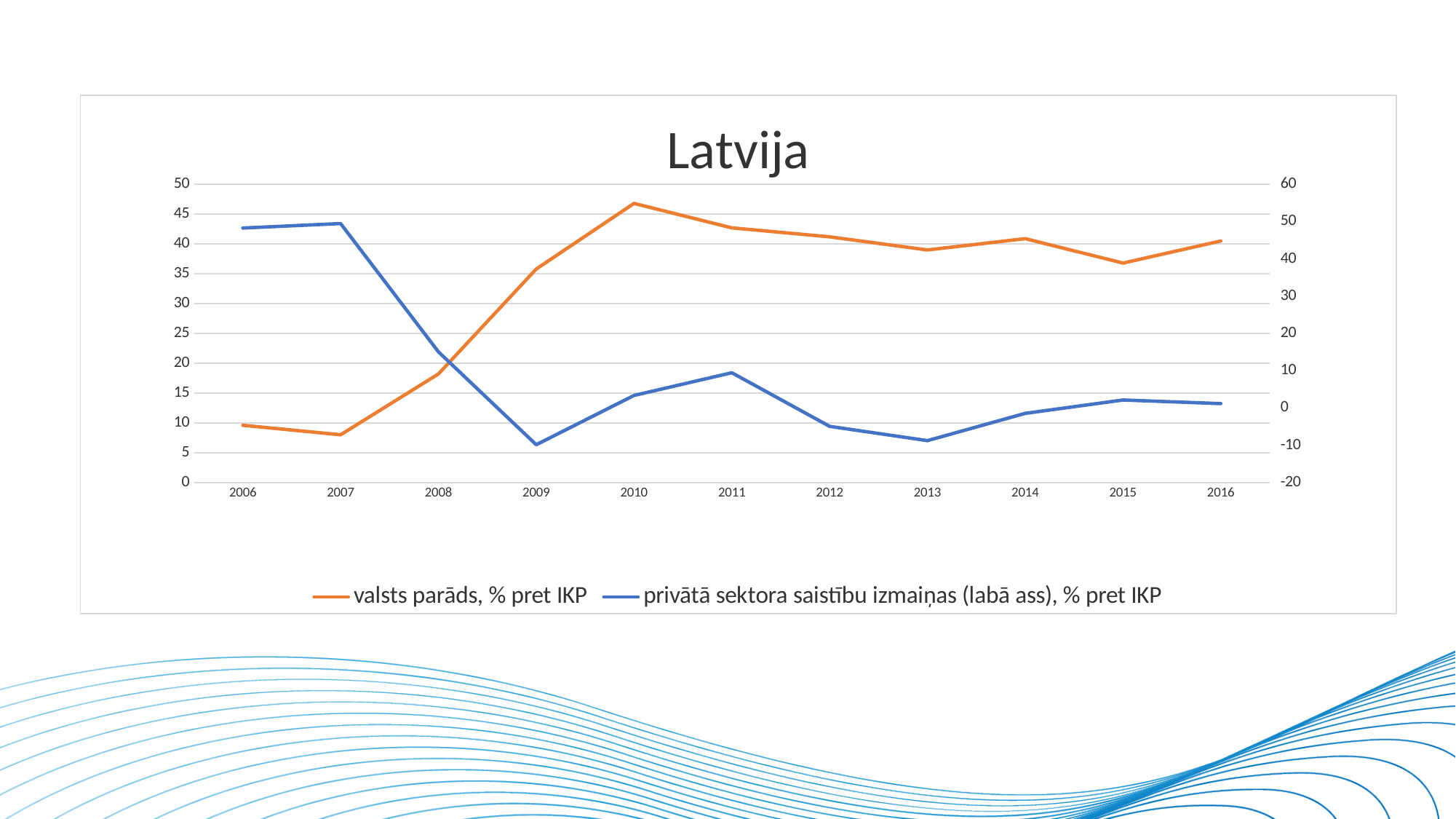

### Chart: Latvija

| Category | valsts parāds, % pret IKP | privātā sektora saistību izmaiņas (labā ass), % pret IKP |
|---|---|---|
| 2006 | 9.6 | 48.28366378786036 |
| 2007 | 8.0 | 49.476967984020675 |
| 2008 | 18.2 | 15.06573652832296 |
| 2009 | 35.8 | -9.85722133626322 |
| 2010 | 46.8 | 3.357599811114984 |
| 2011 | 42.7 | 9.462288947298081 |
| 2012 | 41.2 | -4.923974540311174 |
| 2013 | 39.0 | -8.764373228670676 |
| 2014 | 40.9 | -1.4490520022694364 |
| 2015 | 36.8 | 2.1381315197592135 |
| 2016 | 40.5 | 1.171486343357833 |